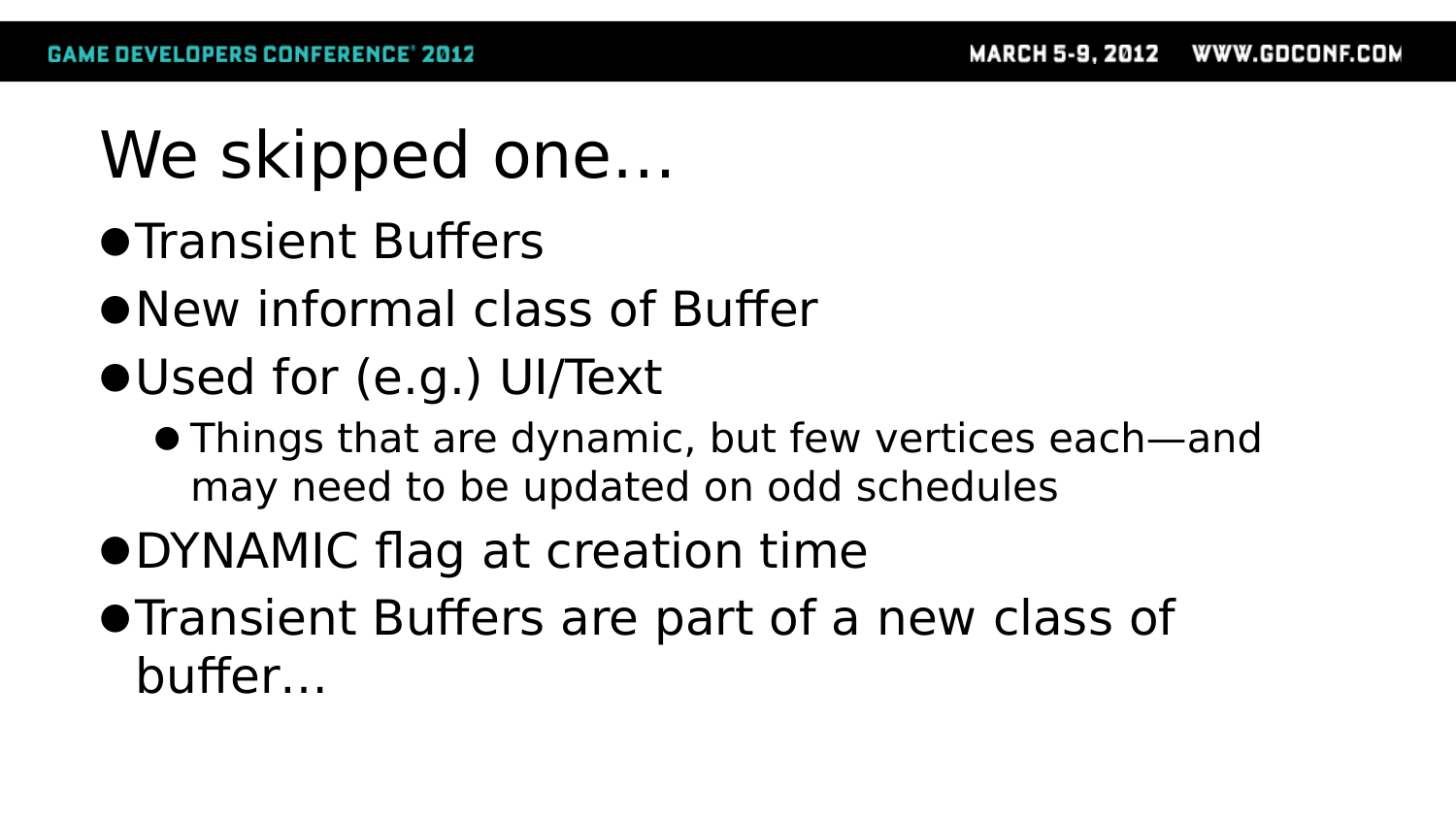

# We skipped one…
Transient Buffers
New informal class of Buffer
Used for (e.g.) UI/Text
Things that are dynamic, but few vertices each—and may need to be updated on odd schedules
DYNAMIC flag at creation time
Transient Buffers are part of a new class of buffer…